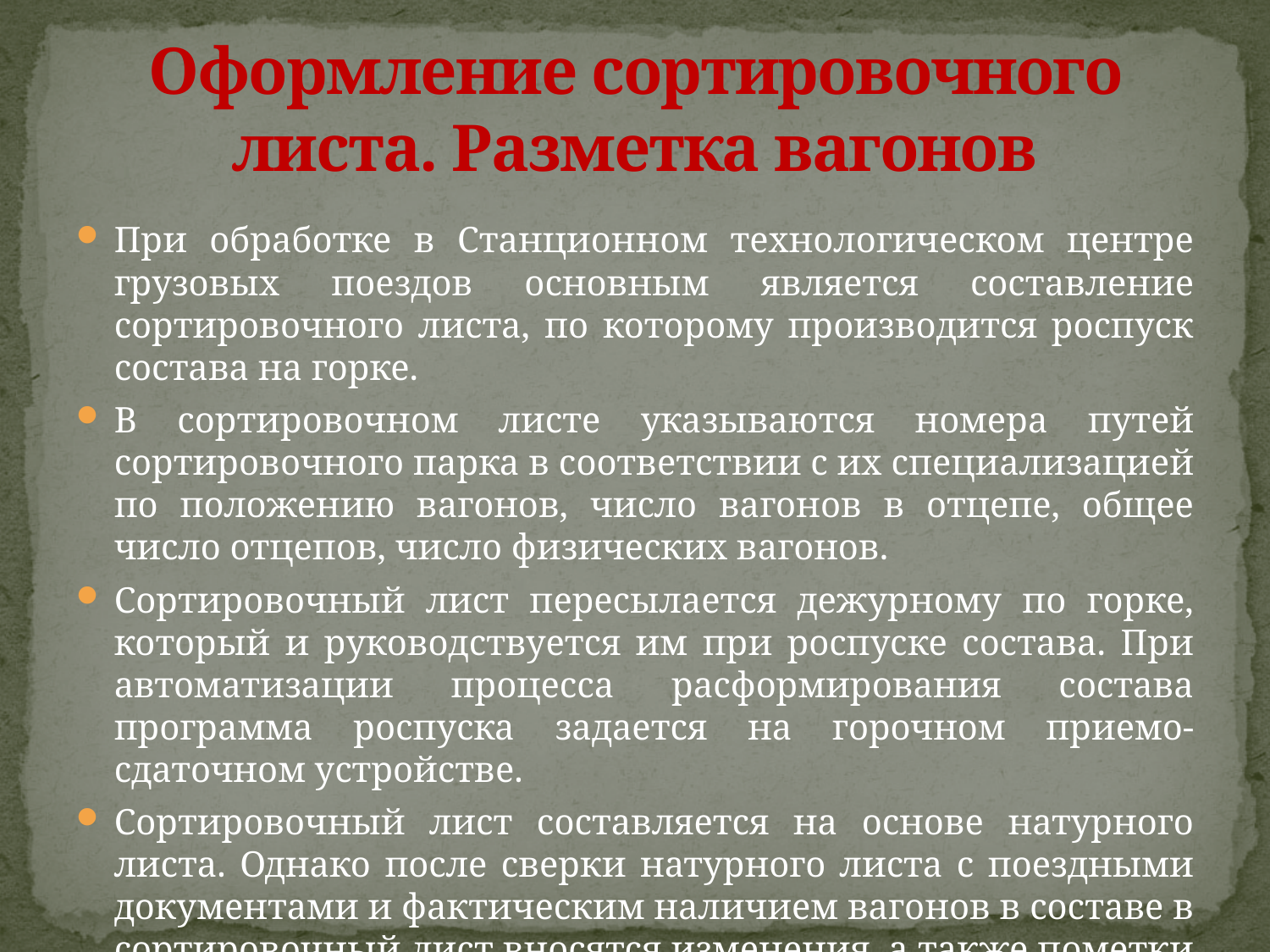

# Оформление сортировочного листа. Разметка вагонов
При обработке в Станционном технологическом центре грузовых поездов основным является составление сортировочного листа, по которому производится роспуск состава на горке.
В сортировочном листе указываются номера путей сортировочного парка в соответствии с их специализацией по положению вагонов, число вагонов в отцепе, общее число отцепов, число физических вагонов.
Сортировочный лист пересылается дежурному по горке, который и руководствуется им при роспуске состава. При автоматизации процесса расформирования состава программа роспуска задается на горочном приемо-сдаточном устройстве.
Сортировочный лист составляется на основе натурного листа. Однако после сверки натурного листа с поездными документами и фактическим наличием вагонов в составе в сортировочный лист вносятся изменения, а также пометки о неисправности вагонов.